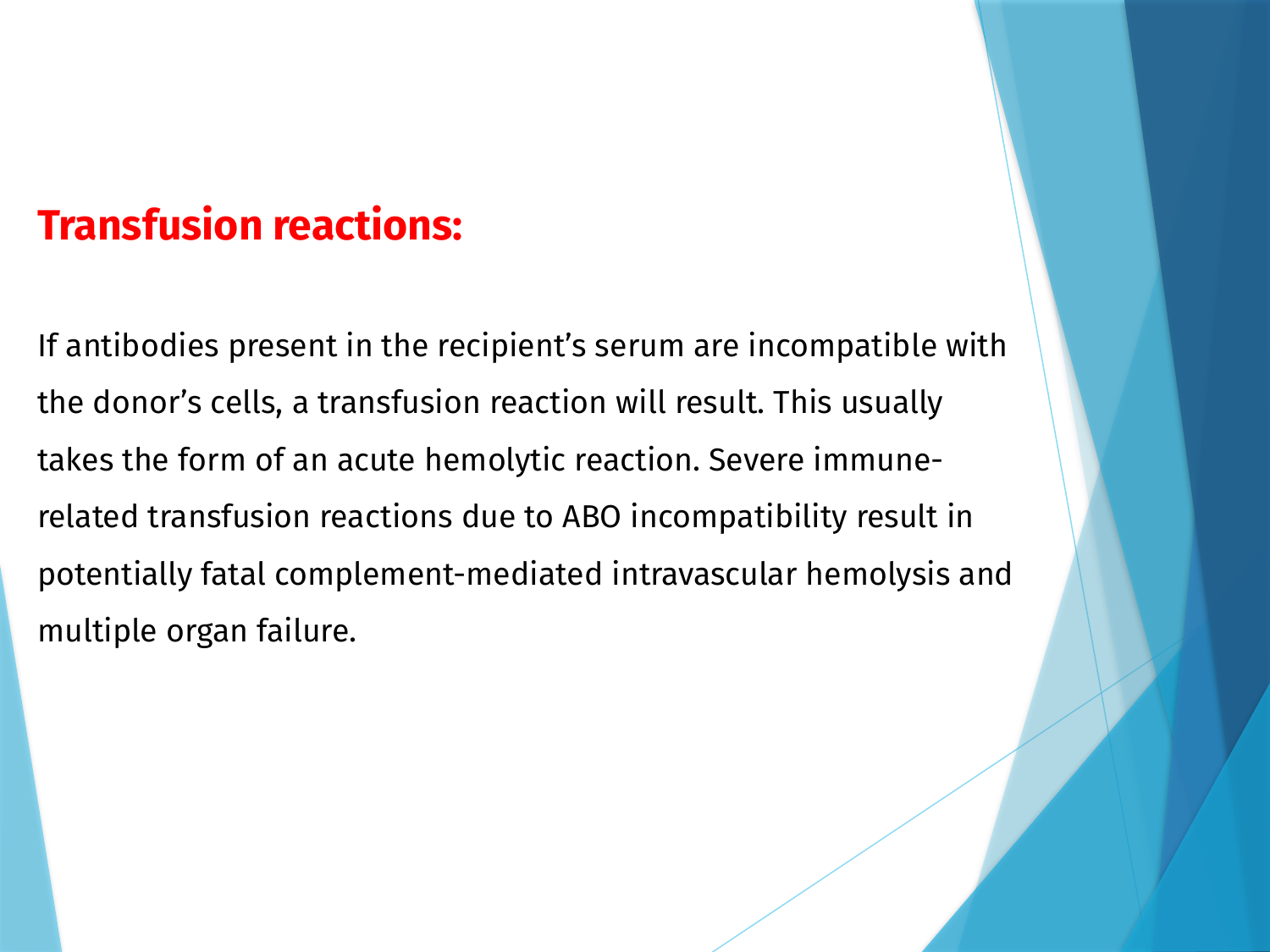

Transfusion reactions:

If antibodies present in the recipient’s serum are incompatible with the donor’s cells, a transfusion reaction will result. This usually takes the form of an acute hemolytic reaction. Severe immune-related transfusion reactions due to ABO incompatibility result in potentially fatal complement-mediated intravascular hemolysis and multiple organ failure.